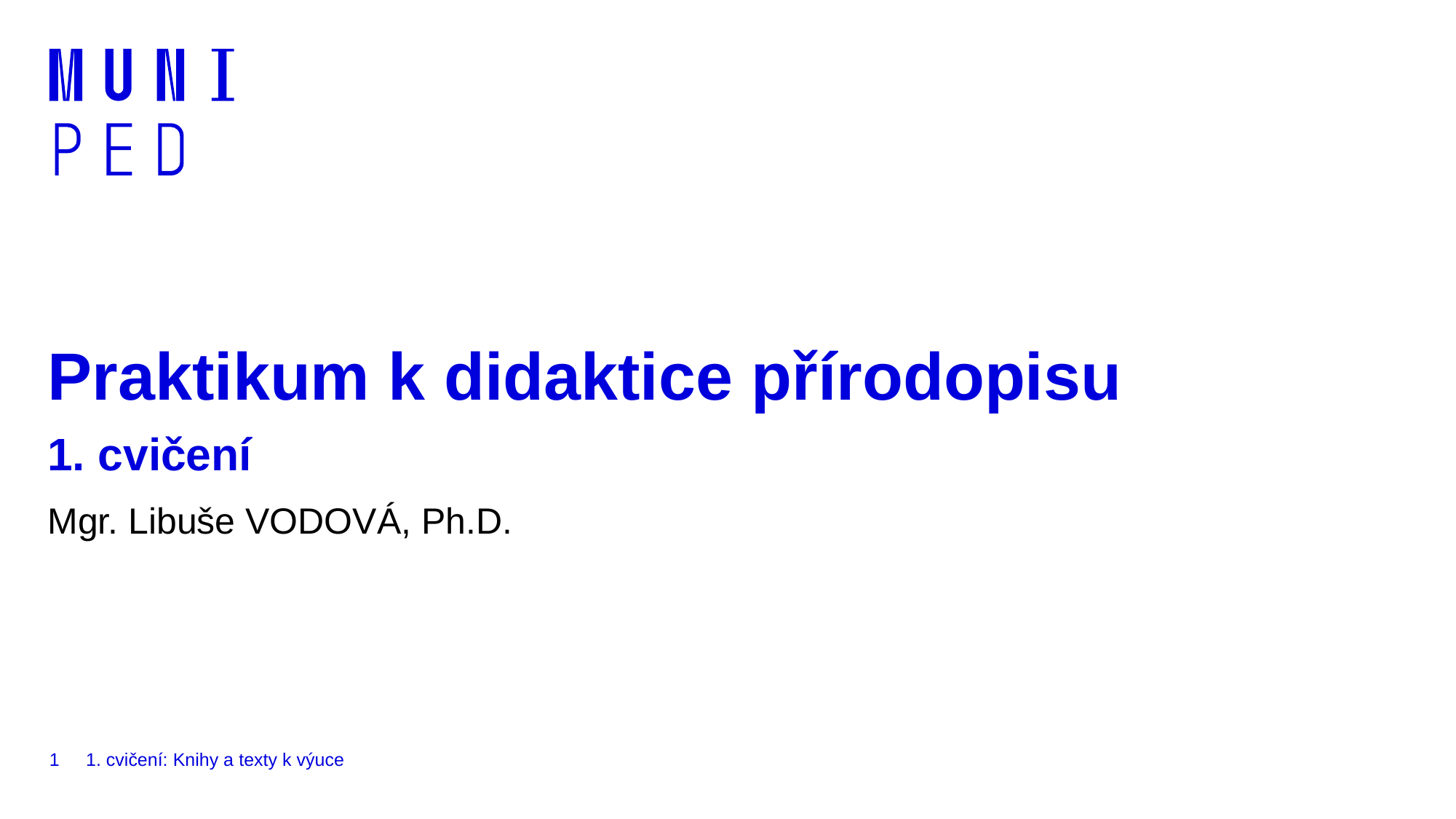

# Praktikum k didaktice přírodopisu 1. cvičení
Mgr. Libuše VODOVÁ, Ph.D.
1
1. cvičení: Knihy a texty k výuce